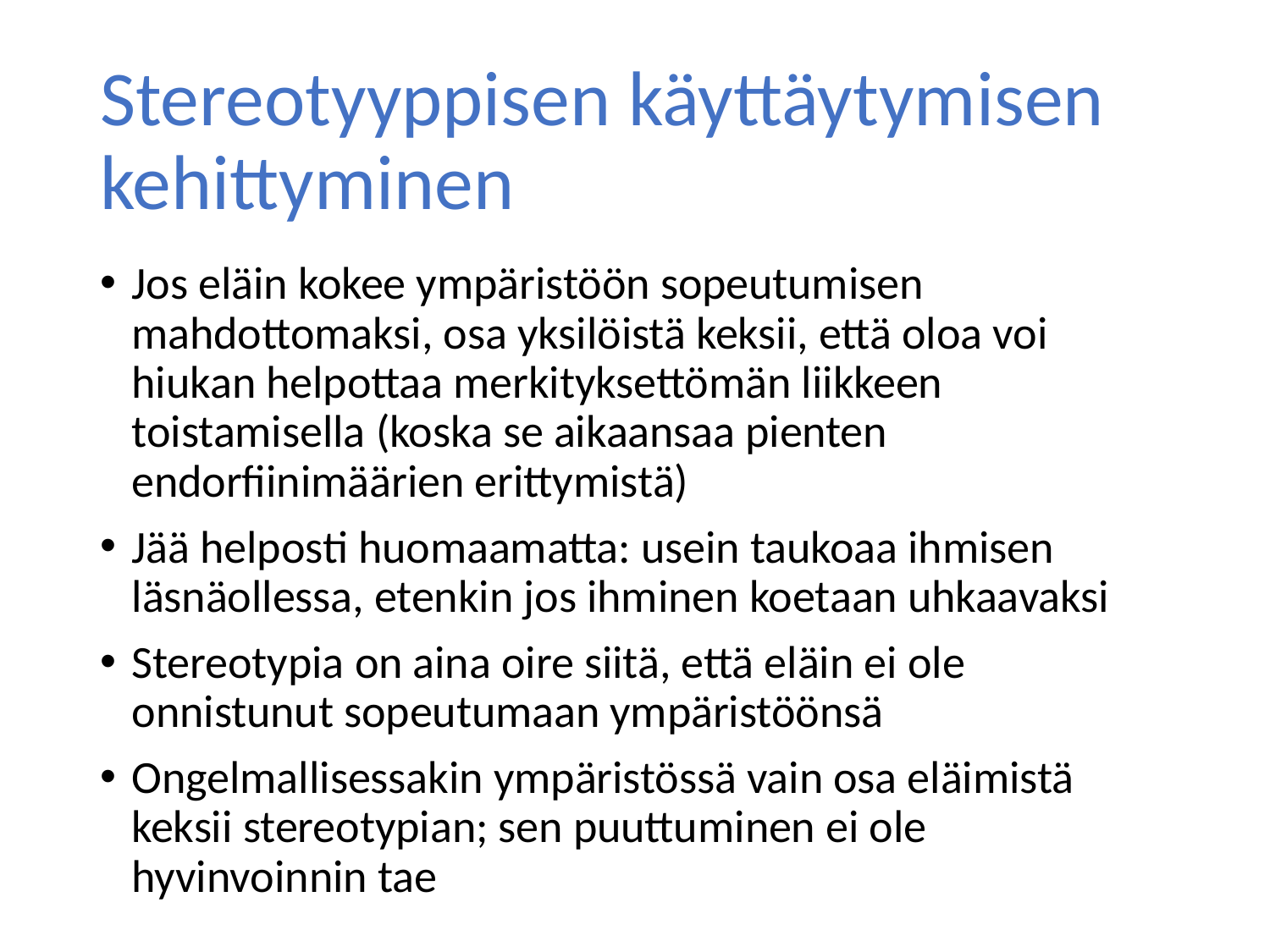

# Stereotyyppisen käyttäytymisen kehittyminen
Jos eläin kokee ympäristöön sopeutumisen mahdottomaksi, osa yksilöistä keksii, että oloa voi hiukan helpottaa merkityksettömän liikkeen toistamisella (koska se aikaansaa pienten endorfiinimäärien erittymistä)
Jää helposti huomaamatta: usein taukoaa ihmisen läsnäollessa, etenkin jos ihminen koetaan uhkaavaksi
Stereotypia on aina oire siitä, että eläin ei ole onnistunut sopeutumaan ympäristöönsä
Ongelmallisessakin ympäristössä vain osa eläimistä keksii stereotypian; sen puuttuminen ei ole hyvinvoinnin tae